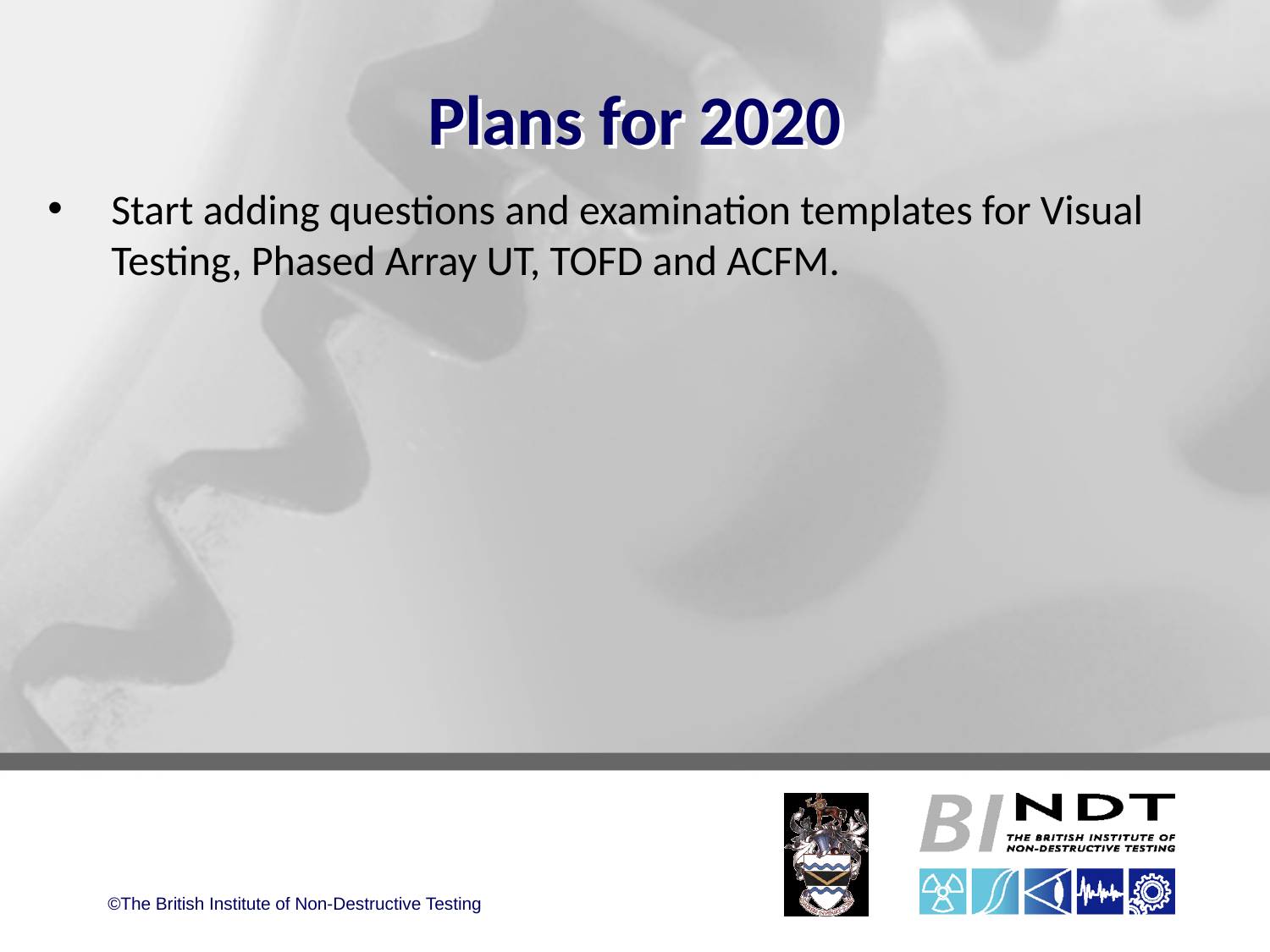

# Plans for 2020
Start adding questions and examination templates for Visual Testing, Phased Array UT, TOFD and ACFM.